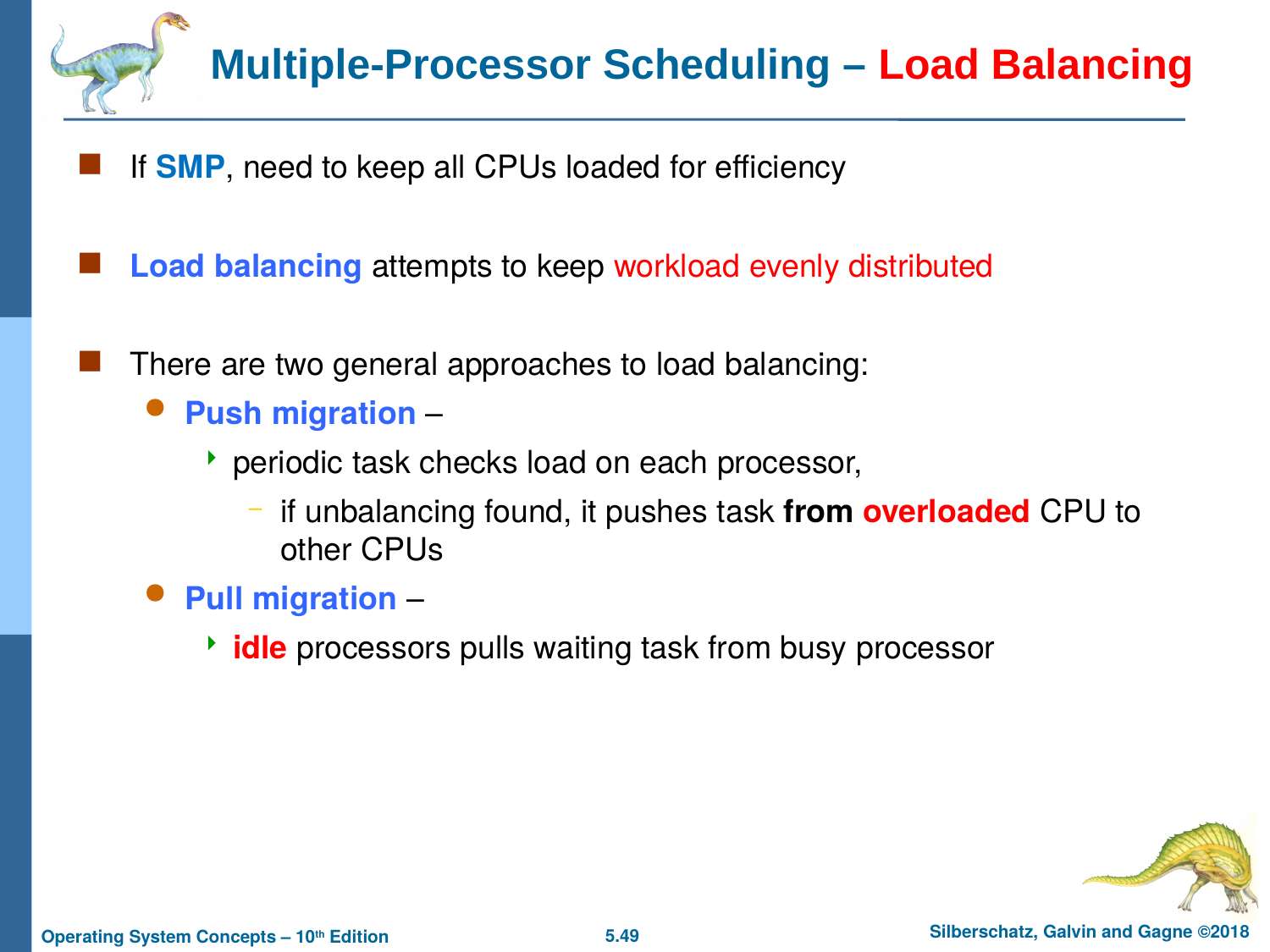

# Multiple-Processor Scheduling – Load Balancing
If SMP, need to keep all CPUs loaded for efficiency

Load balancing attempts to keep workload evenly distributed

There are two general approaches to load balancing:
Push migration –
periodic task checks load on each processor,
if unbalancing found, it pushes task from overloaded CPU to other CPUs
Pull migration –
idle processors pulls waiting task from busy processor